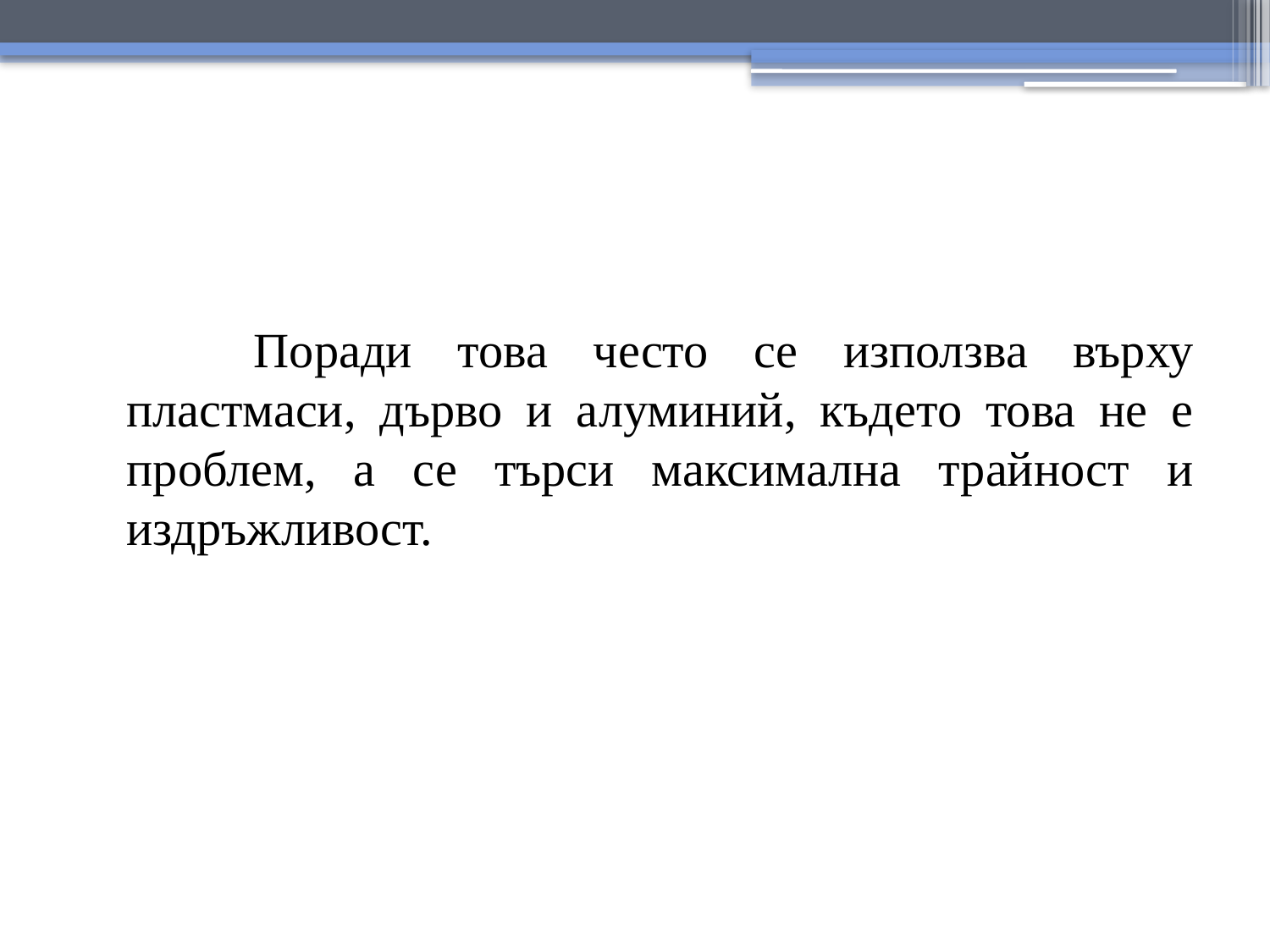

Поради това често се използва върху пластмаси, дърво и алуминий, където това не е проблем, а се търси максимална трайност и издръжливост.